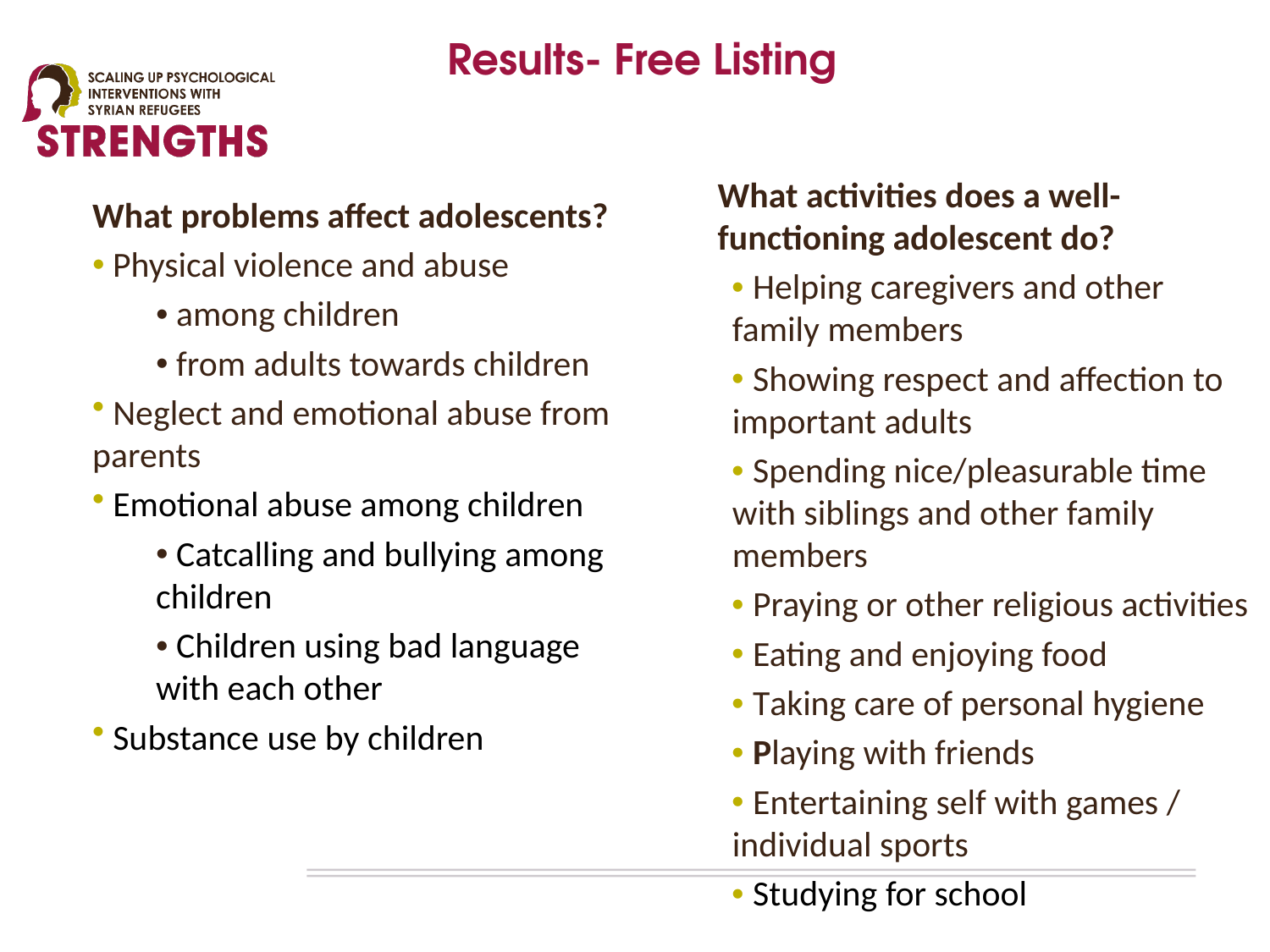

# Results- Free Listing
What activities does a well-functioning adolescent do?
 Helping caregivers and other family members
 Showing respect and affection to important adults
 Spending nice/pleasurable time with siblings and other family members
 Praying or other religious activities
 Eating and enjoying food
 Taking care of personal hygiene
 Playing with friends
 Entertaining self with games / individual sports
 Studying for school

What problems affect adolescents?
 Physical violence and abuse
 among children
 from adults towards children
 Neglect and emotional abuse from parents
 Emotional abuse among children
 Catcalling and bullying among children
 Children using bad language with each other
 Substance use by children